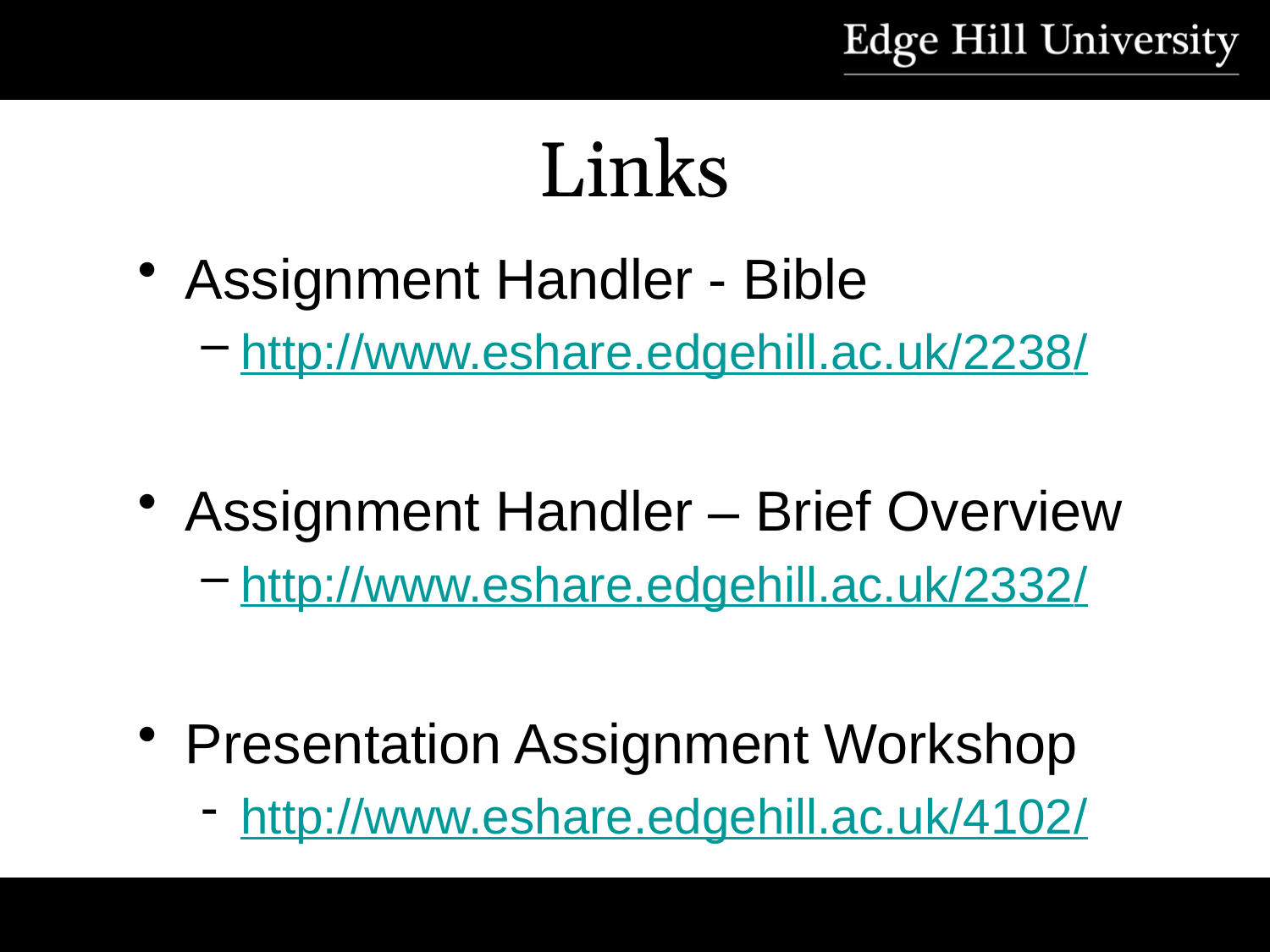

# Links
Assignment Handler - Bible
http://www.eshare.edgehill.ac.uk/2238/

Assignment Handler – Brief Overview
http://www.eshare.edgehill.ac.uk/2332/

Presentation Assignment Workshop
http://www.eshare.edgehill.ac.uk/4102/